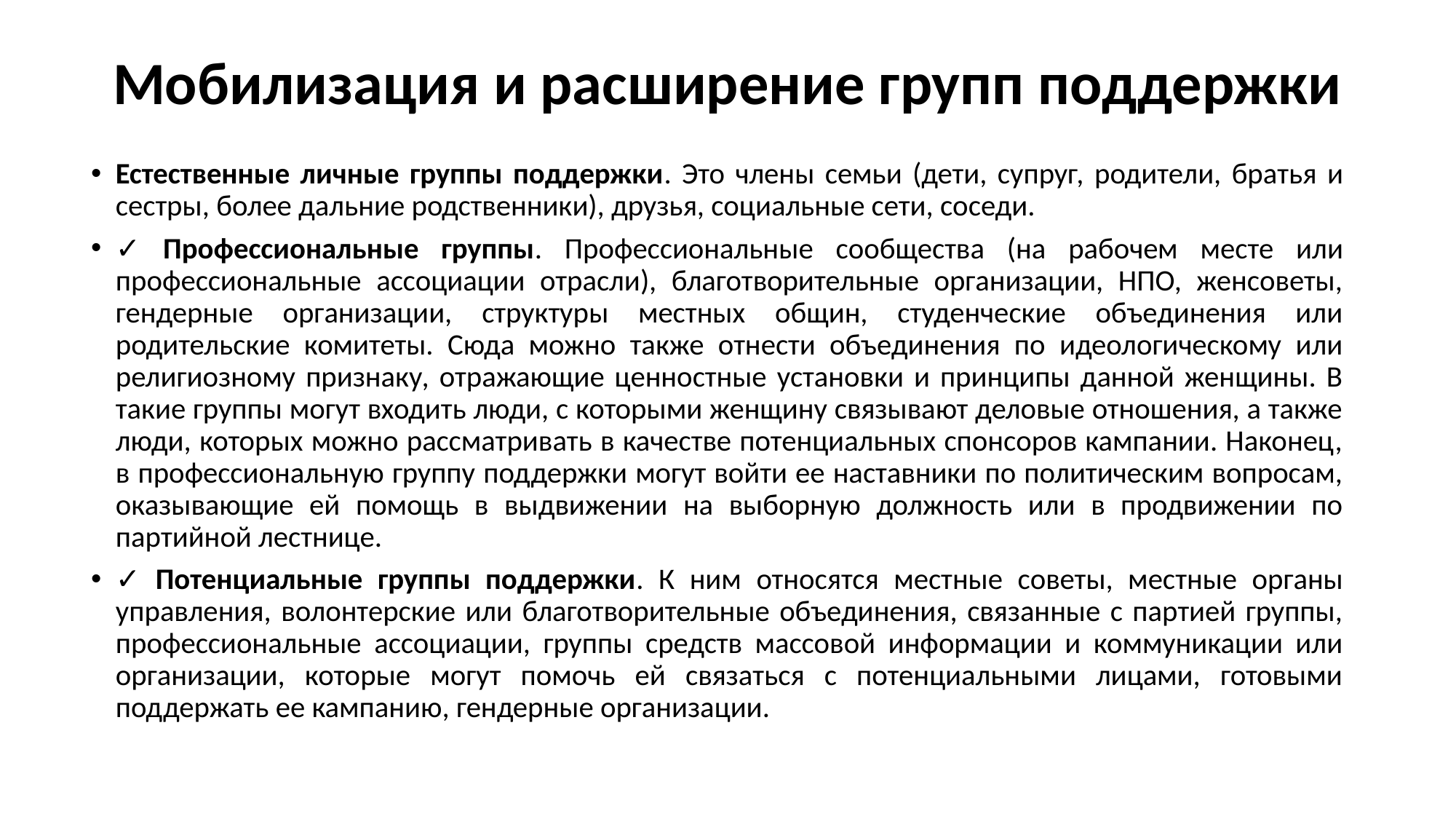

# Мобилизация и расширение групп поддержки
Естественные личные группы поддержки. Это члены семьи (дети, супруг, родители, братья и сестры, более дальние родственники), друзья, социальные сети, соседи.
✓ Профессиональные группы. Профессиональные сообщества (на рабочем месте или профессиональные ассоциации отрасли), благотворительные организации, НПО, женсоветы, гендерные организации, структуры местных общин, студенческие объединения или родительские комитеты. Сюда можно также отнести объединения по идеологическому или религиозному признаку, отражающие ценностные установки и принципы данной женщины. В такие группы могут входить люди, с которыми женщину связывают деловые отношения, а также люди, которых можно рассматривать в качестве потенциальных спонсоров кампании. Наконец, в профессиональную группу поддержки могут войти ее наставники по политическим вопросам, оказывающие ей помощь в выдвижении на выборную должность или в продвижении по партийной лестнице.
✓ Потенциальные группы поддержки. К ним относятся местные советы, местные органы управления, волонтерские или благотворительные объединения, связанные с партией группы, профессиональные ассоциации, группы средств массовой информации и коммуникации или организации, которые могут помочь ей связаться с потенциальными лицами, готовыми поддержать ее кампанию, гендерные организации.